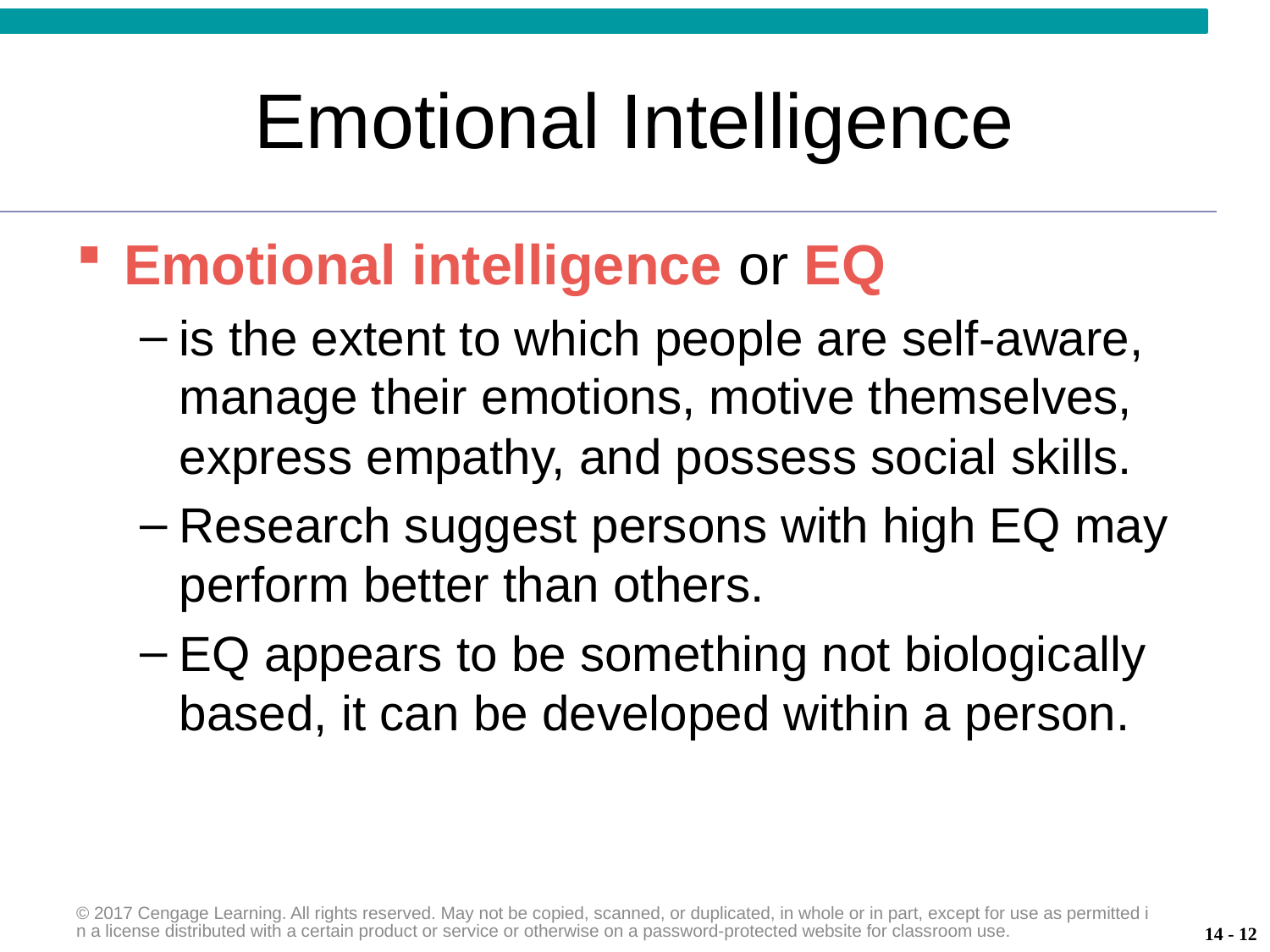

# Emotional Intelligence
Emotional intelligence or EQ
is the extent to which people are self-aware, manage their emotions, motive themselves, express empathy, and possess social skills.
Research suggest persons with high EQ may perform better than others.
EQ appears to be something not biologically based, it can be developed within a person.
© 2017 Cengage Learning. All rights reserved. May not be copied, scanned, or duplicated, in whole or in part, except for use as permitted in a license distributed with a certain product or service or otherwise on a password-protected website for classroom use.